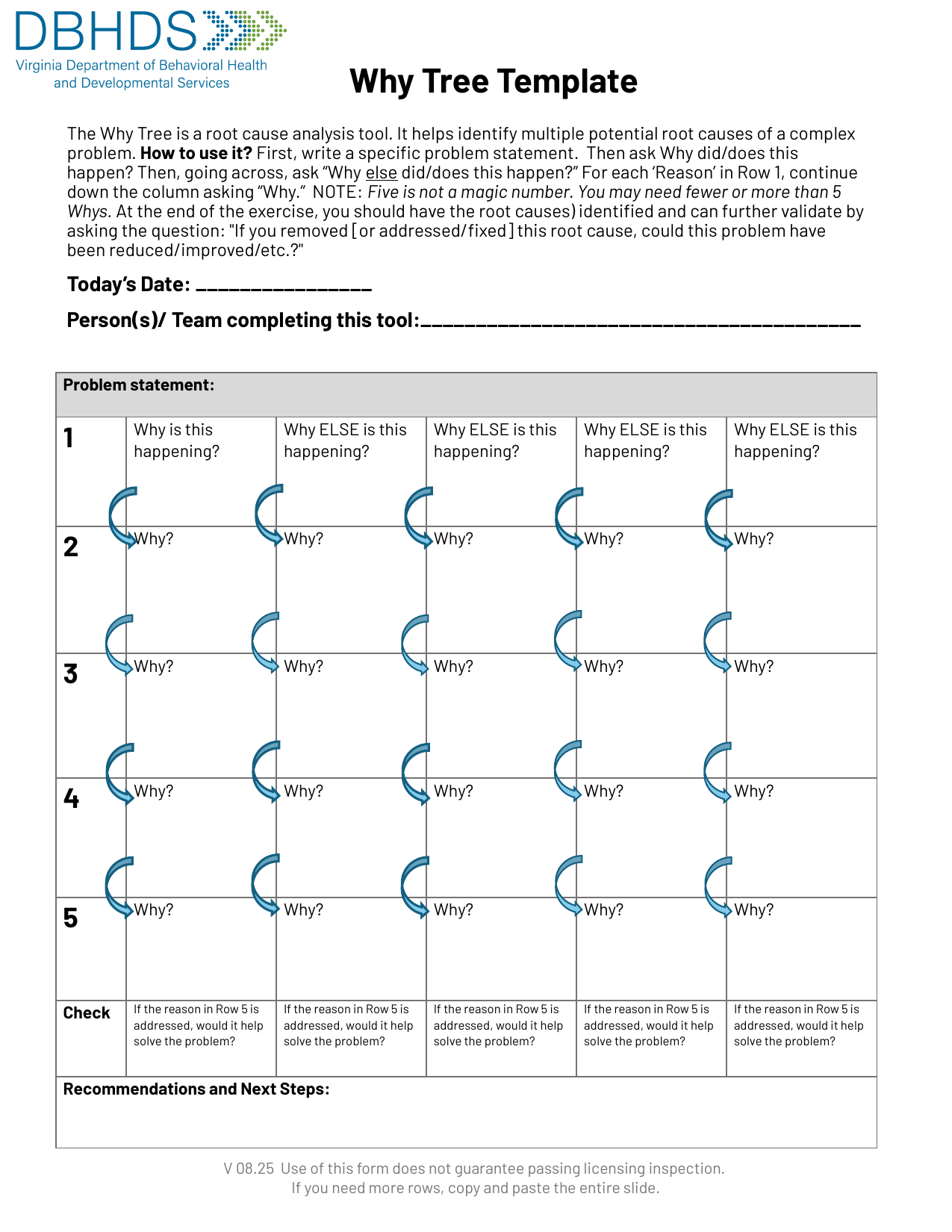

Why Tree Template
The Why Tree is a root cause analysis tool. It helps identify multiple potential root causes of a complex problem. How to use it? First, write a specific problem statement.  Then ask Why did/does this happen? Then, going across, ask “Why else did/does this happen?” For each ‘Reason’ in Row 1, continue down the column asking “Why.”  NOTE: Five is not a magic number. You may need fewer or more than 5 Whys. At the end of the exercise, you should have the root causes) identified and can further validate by asking the question: "If you removed [or addressed/fixed] this root cause, could this problem have been reduced/improved/etc.?"
Today’s Date: ________________
Person(s)/ Team completing this tool:________________________________________
| Problem statement: |  |  |  |  |  |
| --- | --- | --- | --- | --- | --- |
| 1 | Why is this happening? | Why ELSE is this happening? | Why ELSE is this happening? | Why ELSE is this happening? | Why ELSE is this happening? |
| 2 | Why? | Why? | Why? | Why? | Why? |
| 3 | Why? | Why? | Why? | Why? | Why? |
| 4 | Why? | Why? | Why? | Why? | Why? |
| 5 | Why? | Why? | Why? | Why? | Why? |
| Check | If the reason in Row 5 is addressed, would it help solve the problem? | If the reason in Row 5 is addressed, would it help solve the problem? | If the reason in Row 5 is addressed, would it help solve the problem? | If the reason in Row 5 is addressed, would it help solve the problem? | If the reason in Row 5 is addressed, would it help solve the problem? |
| Recommendations and Next Steps: |  |  |  |  |  |